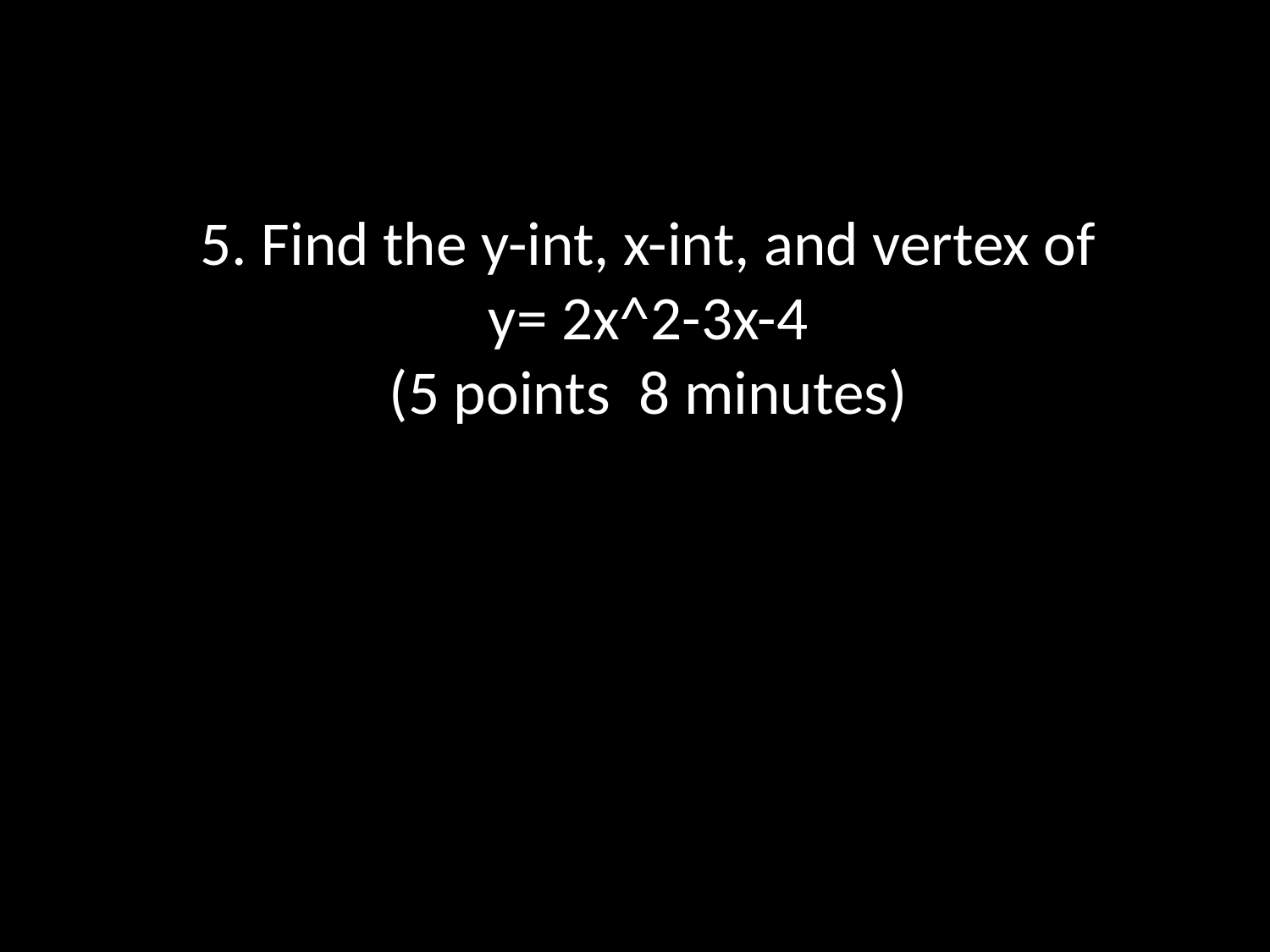

# 5. Find the y-int, x-int, and vertex of y= 2x^2-3x-4 (5 points  8 minutes)